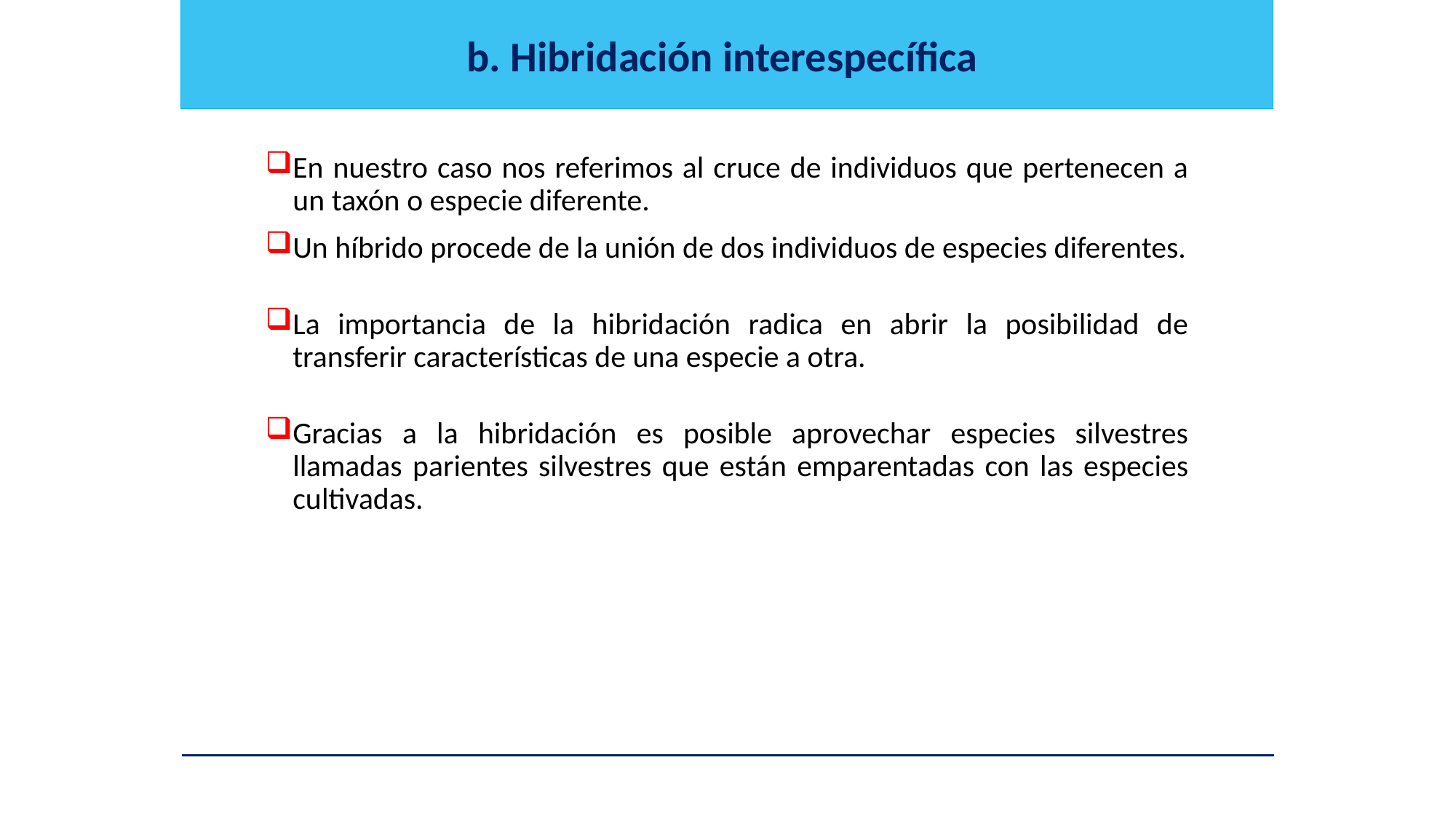

b. Hibridación interespecífica

En nuestro caso nos referimos al cruce de individuos que pertenecen a un taxón o especie diferente.
Un híbrido procede de la unión de dos individuos de especies diferentes.

La importancia de la hibridación radica en abrir la posibilidad de transferir características de una especie a otra.

Gracias a la hibridación es posible aprovechar especies silvestres llamadas parientes silvestres que están emparentadas con las especies cultivadas.